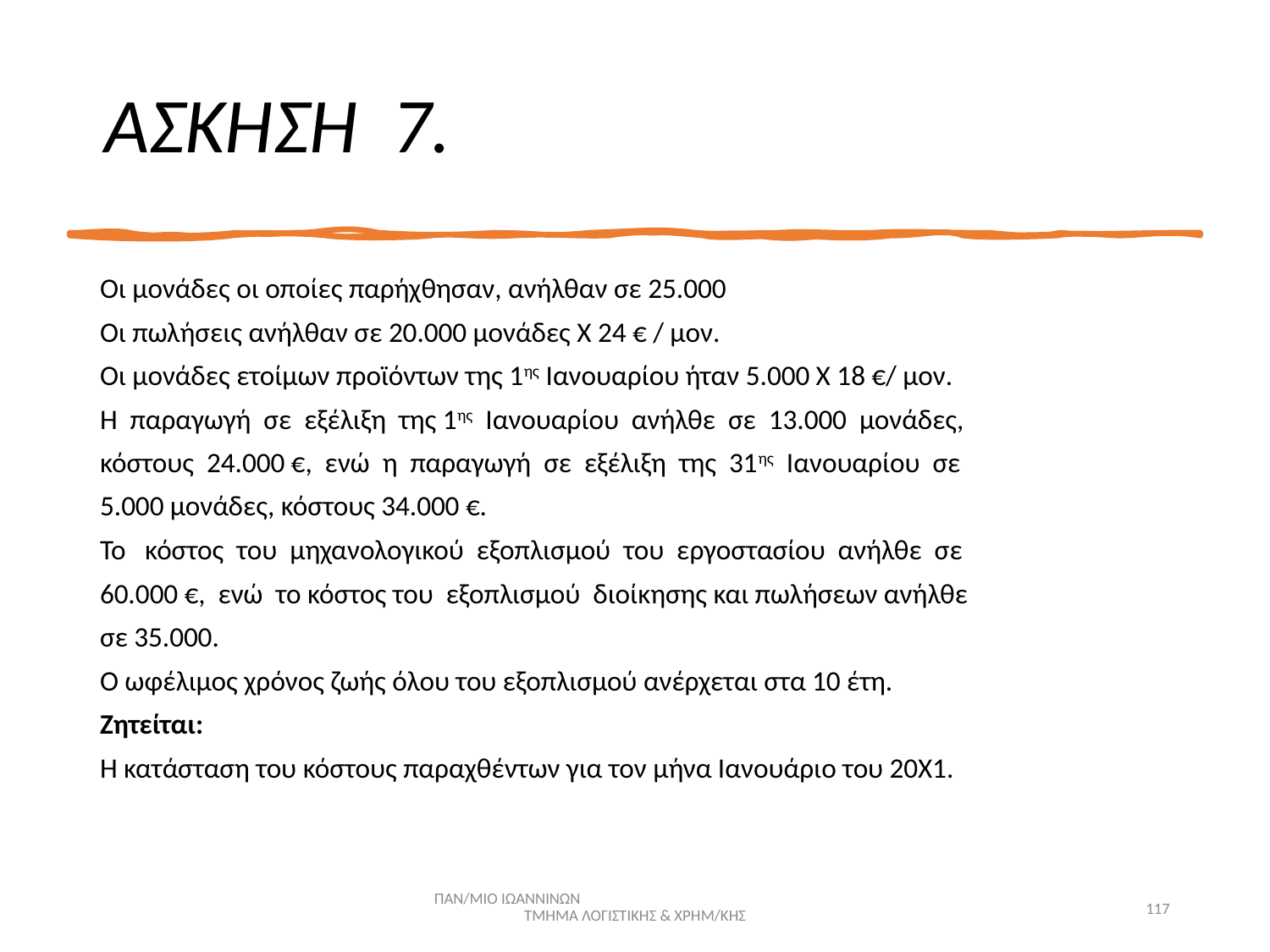

ΑΣΚΗΣΗ  7.

Οι μονάδες οι οποίες παρήχθησαν, ανήλθαν σε 25.000
Οι πωλήσεις ανήλθαν σε 20.000 μονάδες Χ 24 € / μον.
Οι μονάδες ετοίμων προϊόντων της 1ης Ιανουαρίου ήταν 5.000 Χ 18 €/ μον.
Η  παραγωγή  σε  εξέλιξη  της 1ης  Ιανουαρίου  ανήλθε  σε  13.000  μονάδες,
κόστους  24.000 €,  ενώ  η  παραγωγή  σε  εξέλιξη  της  31ης  Ιανουαρίου  σε
5.000 μονάδες, κόστους 34.000 €.
Το   κόστος  του  μηχανολογικού  εξοπλισμού  του  εργοστασίου  ανήλθε  σε
60.000 €,  ενώ  το κόστος του  εξοπλισμού  διοίκησης και πωλήσεων ανήλθε
σε 35.000.
Ο ωφέλιμος χρόνος ζωής όλου του εξοπλισμού ανέρχεται στα 10 έτη.
Ζητείται:
Η κατάσταση του κόστους παραχθέντων για τον μήνα Ιανουάριο του 20Χ1.

ΠΑΝ/ΜΙΟ ΙΩΑΝΝΙΝΩΝ                                                                        ΤΜΗΜΑ ΛΟΓΙΣΤΙΚΗΣ & ΧΡΗΜ/ΚΗΣ
117